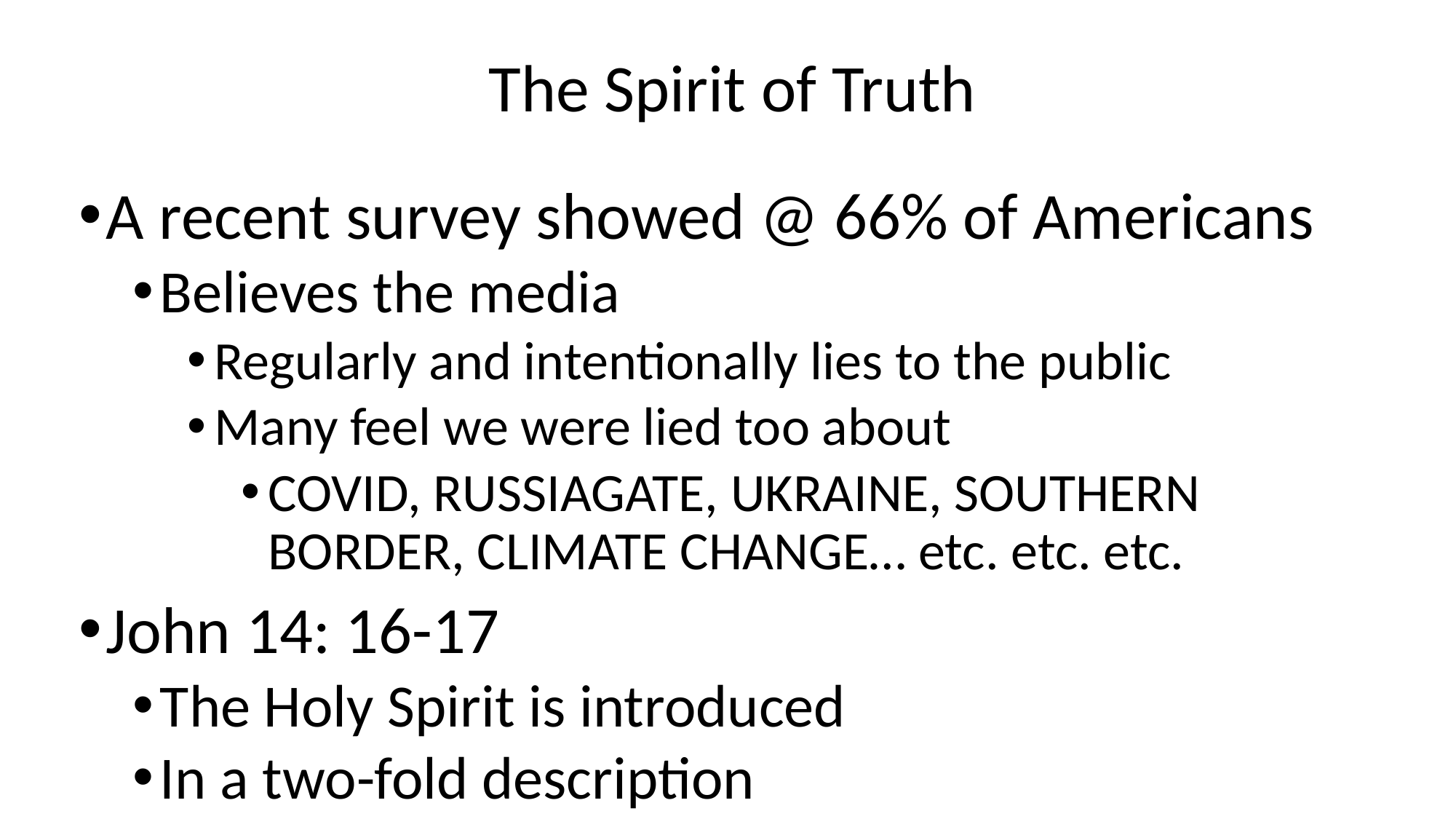

# The Spirit of Truth
A recent survey showed @ 66% of Americans
Believes the media
Regularly and intentionally lies to the public
Many feel we were lied too about
COVID, RUSSIAGATE, UKRAINE, SOUTHERN BORDER, CLIMATE CHANGE… etc. etc. etc.
John 14: 16-17
The Holy Spirit is introduced
In a two-fold description